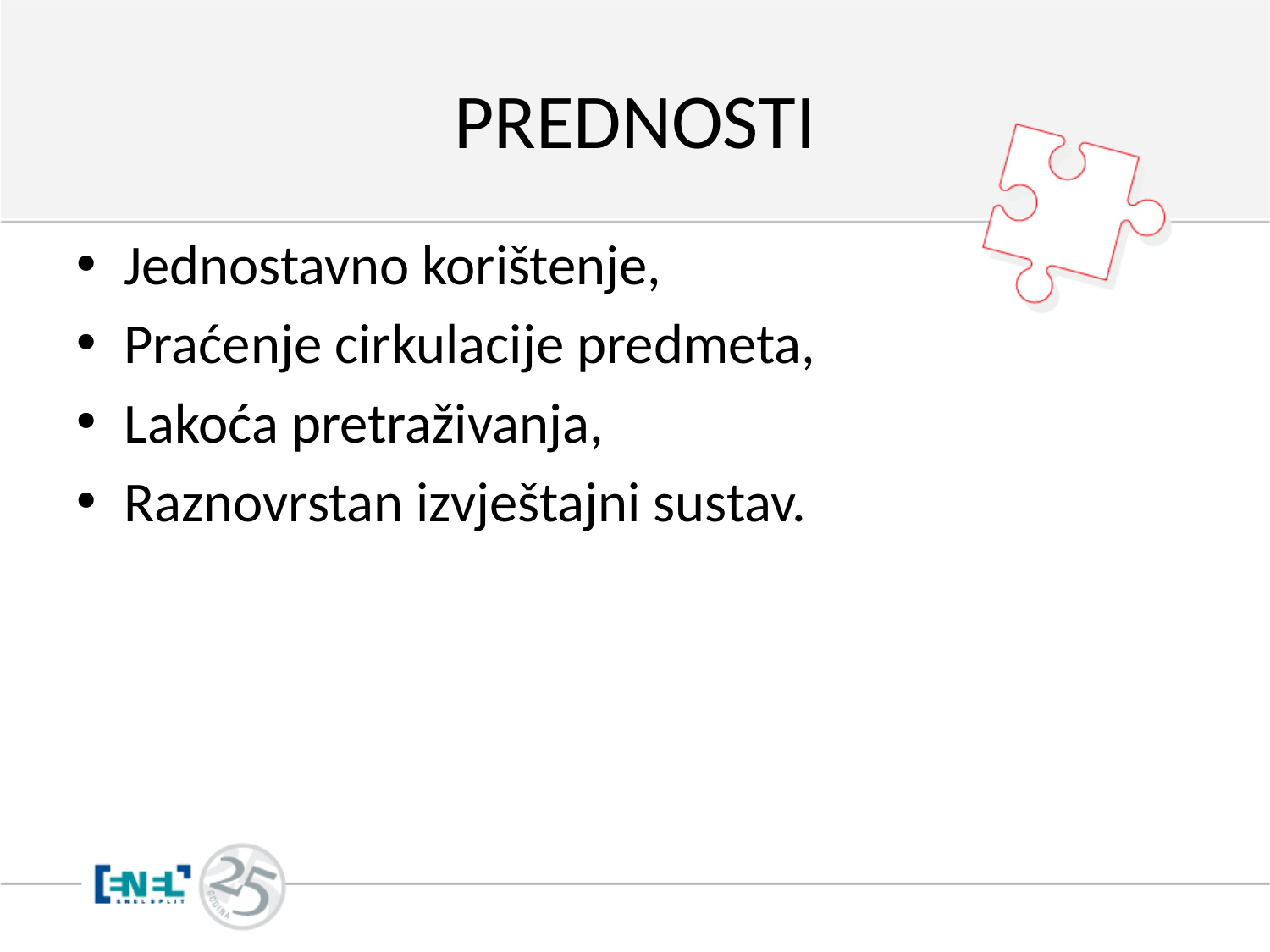

# PREDNOSTI
Jednostavno korištenje,
Praćenje cirkulacije predmeta,
Lakoća pretraživanja,
Raznovrstan izvještajni sustav.